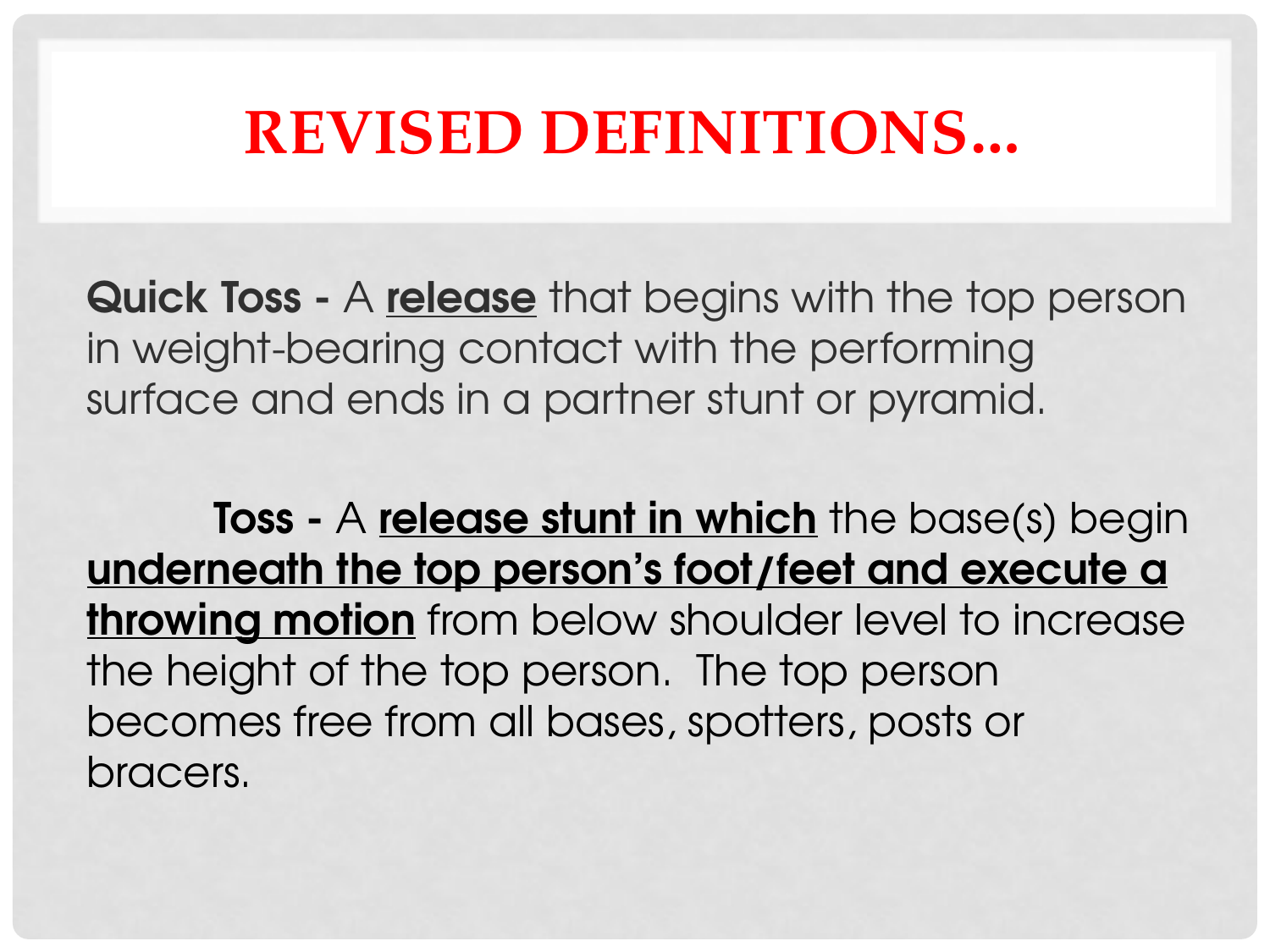

# Revised Definitions…
Quick Toss - A release that begins with the top person in weight-bearing contact with the performing surface and ends in a partner stunt or pyramid.

	Toss - A release stunt in which the base(s) begin underneath the top person’s foot/feet and execute a throwing motion from below shoulder level to increase the height of the top person.  The top person becomes free from all bases, spotters, posts or bracers.